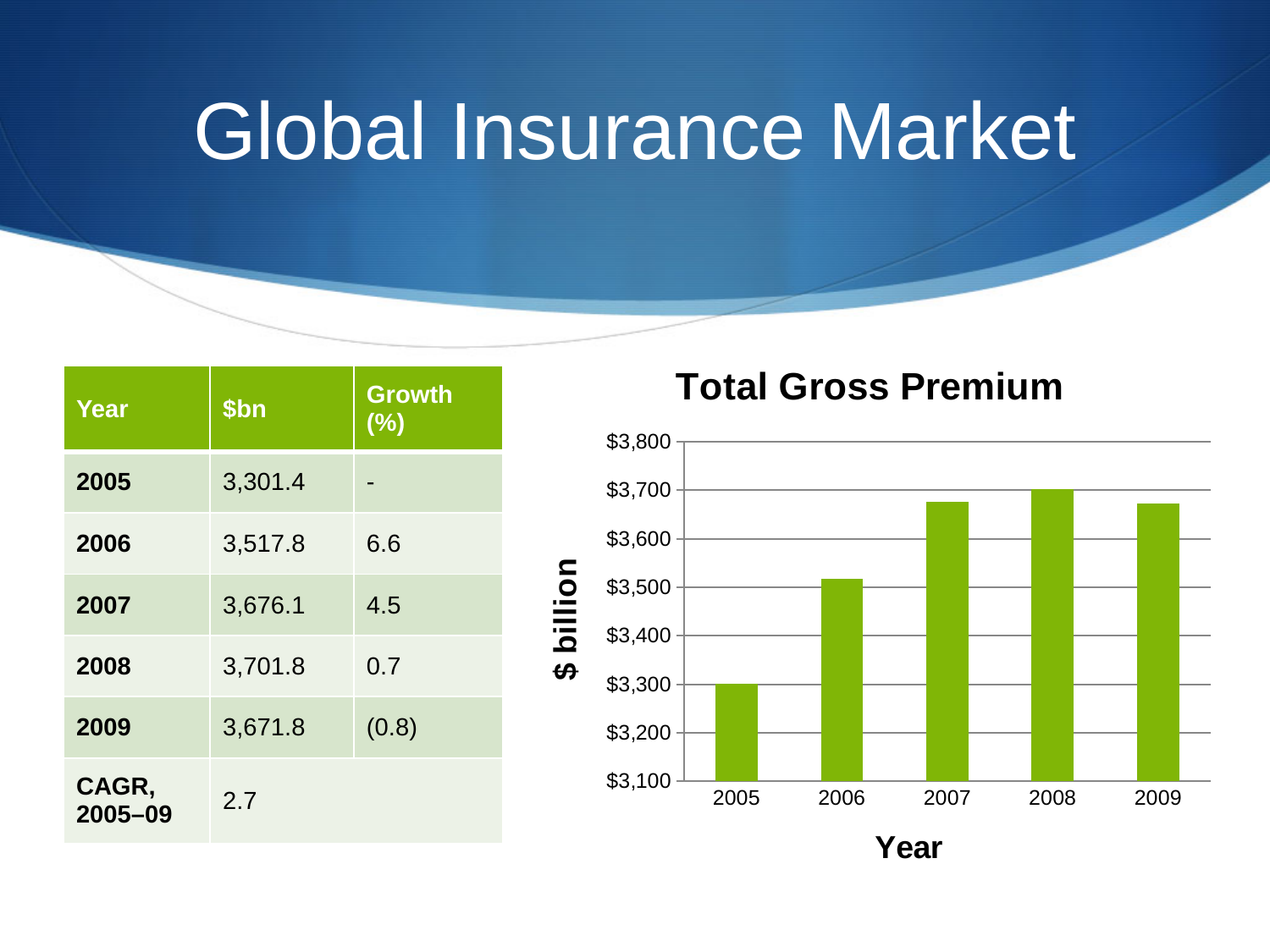

# Global Insurance Market

### Chart: Total Gross Premium

| Category | Series 1 |
|---|---|
| 2005 | 3301.4 |
| 2006 | 3517.8 |
| 2007 | 3676.1 |
| 2008 | 3701.8 |
| 2009 | 3671.8 |
| Year | $bn | Growth (%) |
| --- | --- | --- |
| 2005 | 3,301.4 | - |
| 2006 | 3,517.8 | 6.6 |
| 2007 | 3,676.1 | 4.5 |
| 2008 | 3,701.8 | 0.7 |
| 2009 | 3,671.8 | (0.8) |
| CAGR, 2005–09 | 2.7 |  |